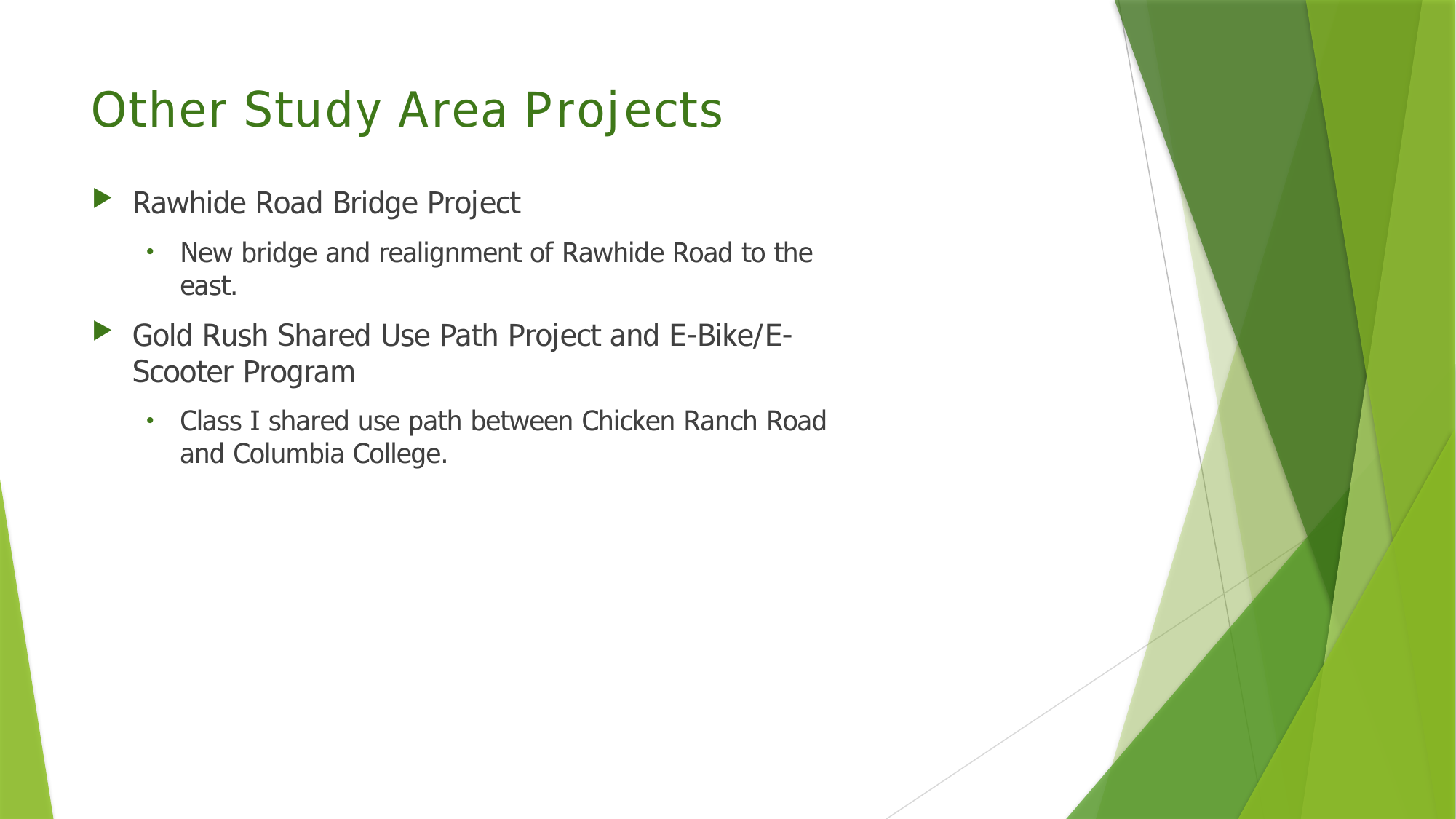

# Other Study Area Projects
Rawhide Road Bridge Project
New bridge and realignment of Rawhide Road to the east.
Gold Rush Shared Use Path Project and E-Bike/E-Scooter Program
Class I shared use path between Chicken Ranch Road and Columbia College.